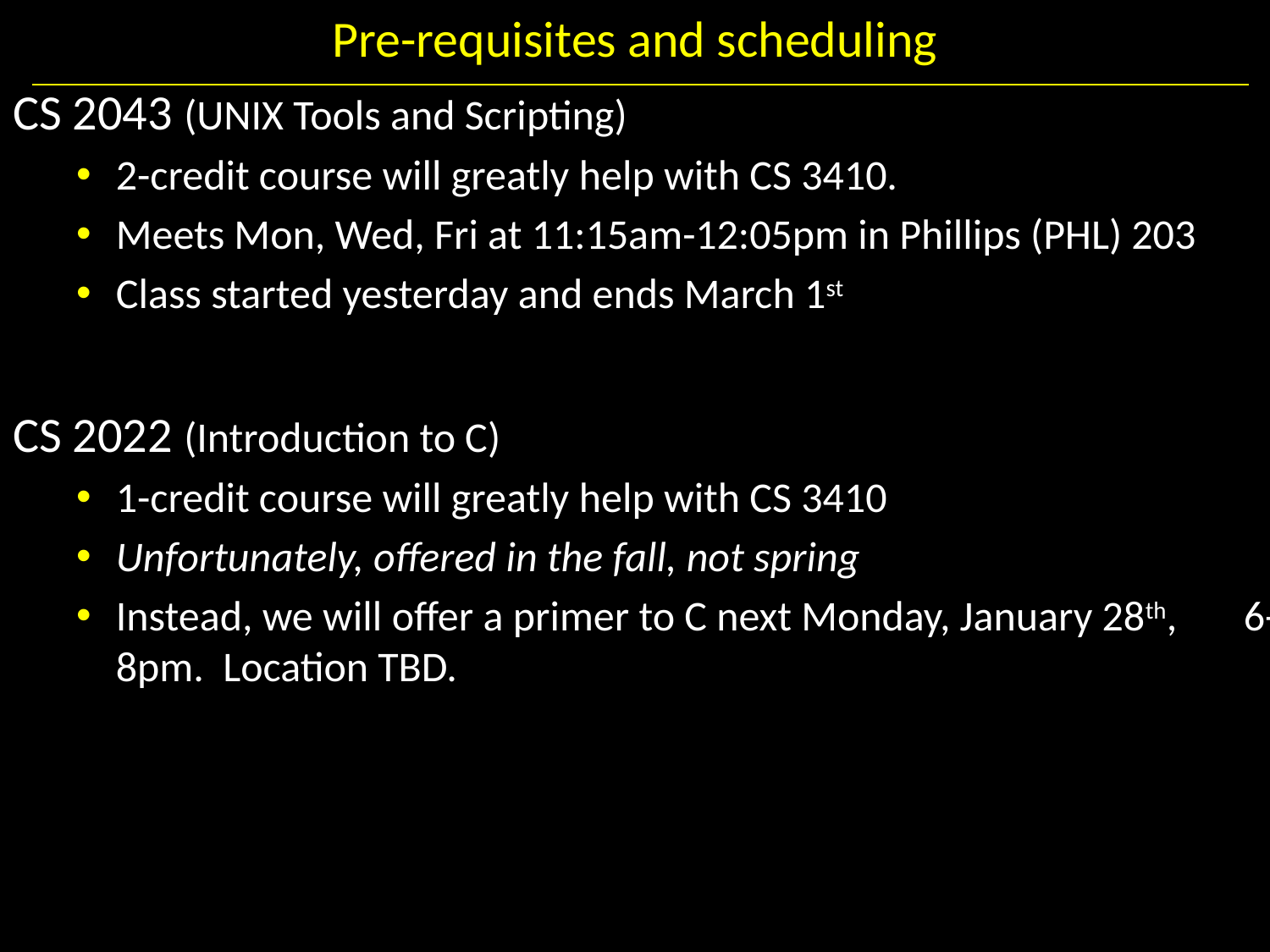

# Pre-requisites and scheduling
CS 2043 (UNIX Tools and Scripting)
2-credit course will greatly help with CS 3410.
Meets Mon, Wed, Fri at 11:15am-12:05pm in Phillips (PHL) 203
Class started yesterday and ends March 1st

CS 2022 (Introduction to C)
1-credit course will greatly help with CS 3410
Unfortunately, offered in the fall, not spring
Instead, we will offer a primer to C next Monday, January 28th,       6-8pm.  Location TBD.